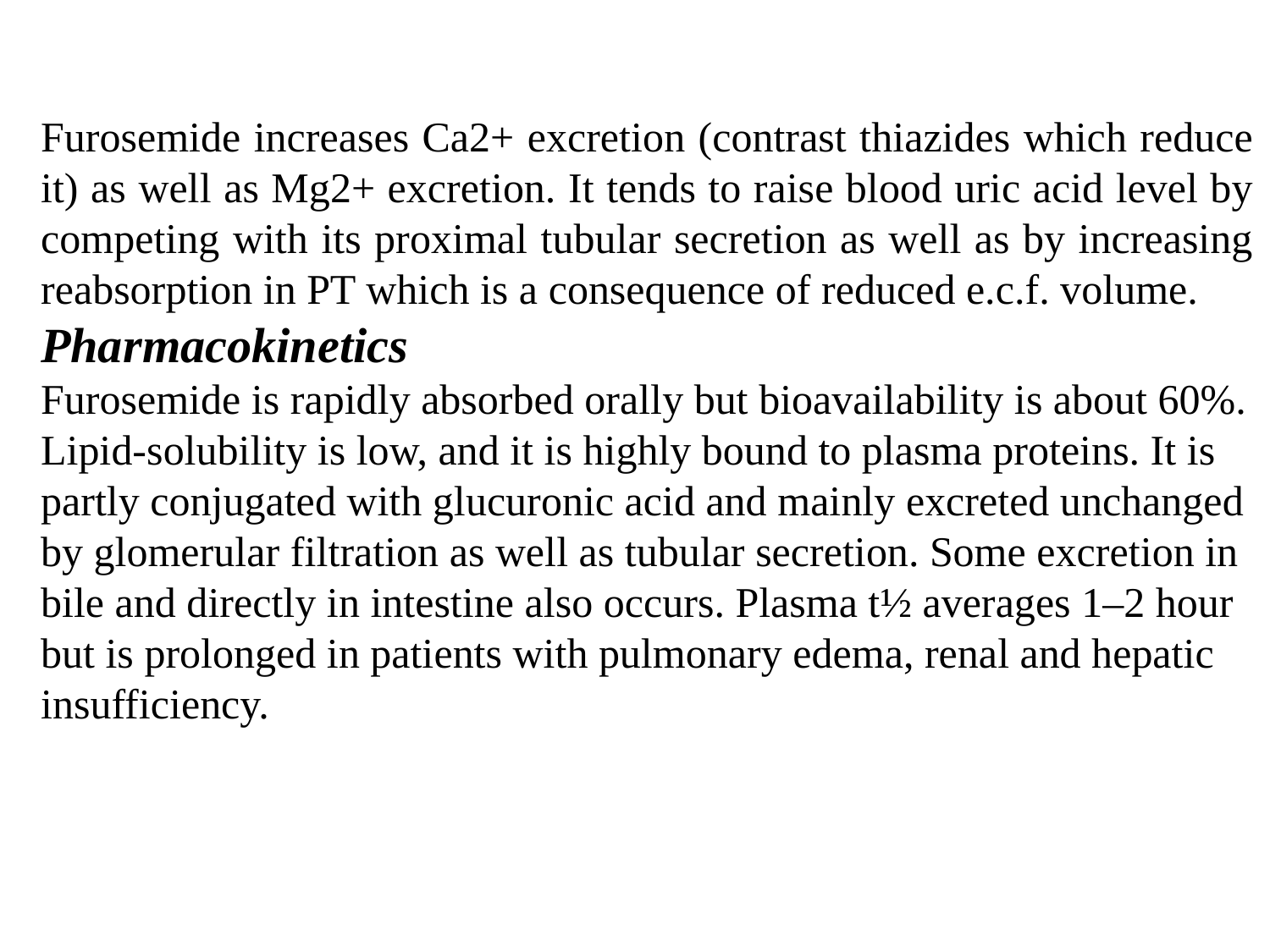

Furosemide increases Ca2+ excretion (contrast thiazides which reduce it) as well as Mg2+ excretion. It tends to raise blood uric acid level by competing with its proximal tubular secretion as well as by increasing reabsorption in PT which is a consequence of reduced e.c.f. volume.
Pharmacokinetics
Furosemide is rapidly absorbed orally but bioavailability is about 60%. Lipid-solubility is low, and it is highly bound to plasma proteins. It is partly conjugated with glucuronic acid and mainly excreted unchanged by glomerular filtration as well as tubular secretion. Some excretion in bile and directly in intestine also occurs. Plasma t½ averages 1–2 hour but is prolonged in patients with pulmonary edema, renal and hepatic insufficiency.